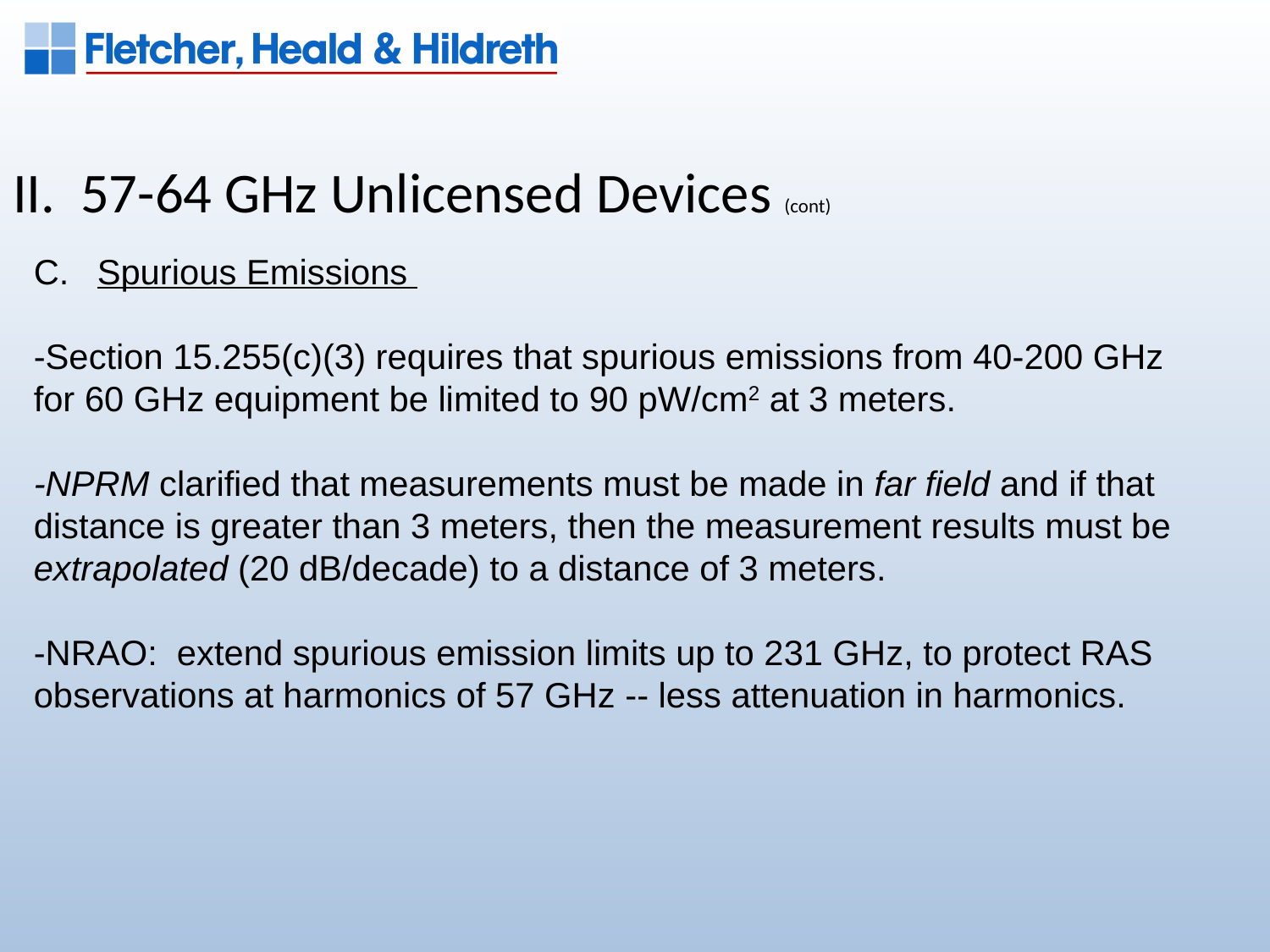

II.  57-64 GHz Unlicensed Devices (cont)
Spurious Emissions

-Section 15.255(c)(3) requires that spurious emissions from 40-200 GHz
for 60 GHz equipment be limited to 90 pW/cm2 at 3 meters.

-NPRM clarified that measurements must be made in far field and if that  distance is greater than 3 meters, then the measurement results must be extrapolated (20 dB/decade) to a distance of 3 meters.

-NRAO:  extend spurious emission limits up to 231 GHz, to protect RAS observations at harmonics of 57 GHz -- less attenuation in harmonics.